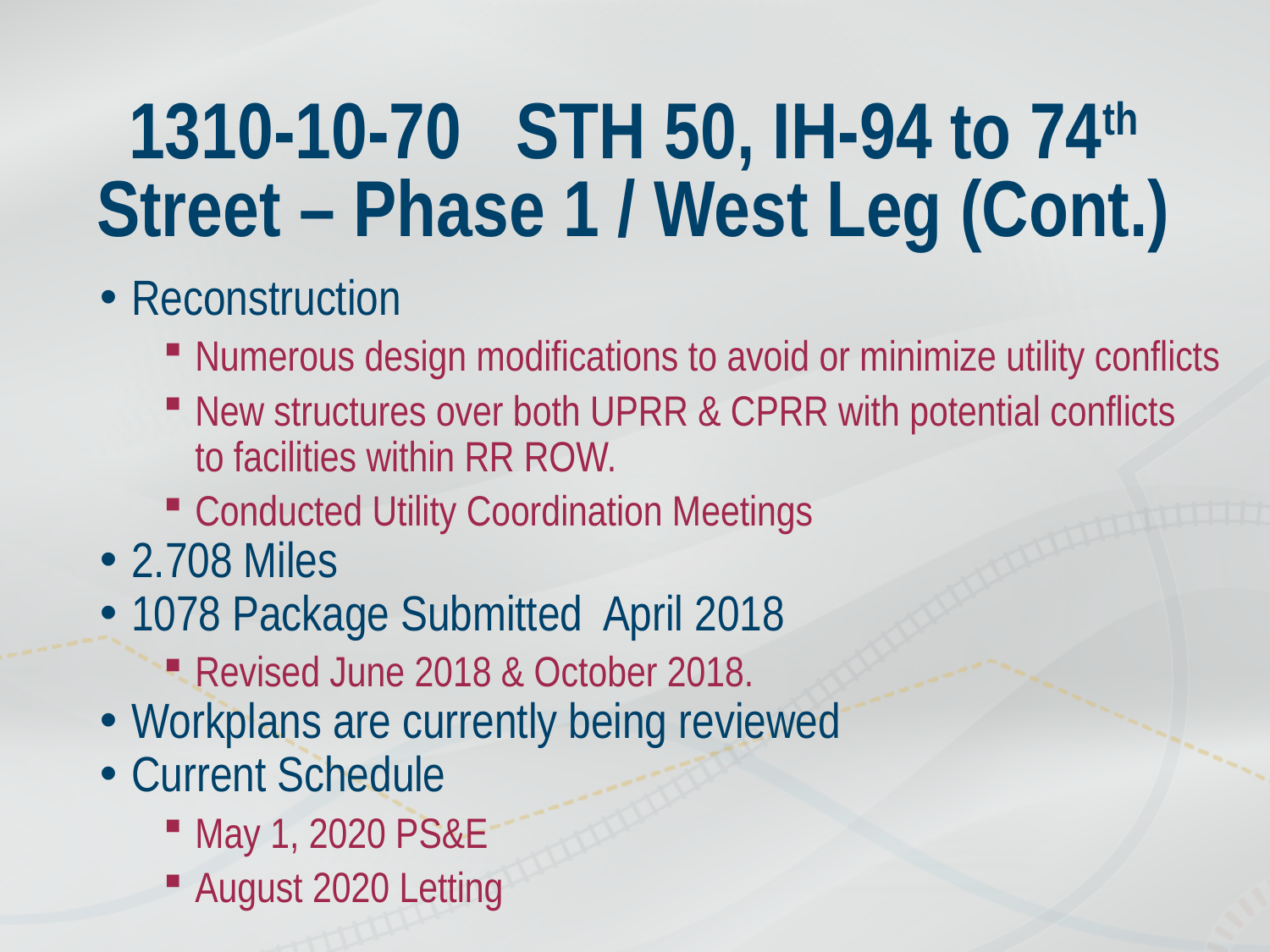

# 1310-10-70   STH 50, IH-94 to 74th Street – Phase 1 / West Leg (Cont.)
Reconstruction
Numerous design modifications to avoid or minimize utility conflicts
New structures over both UPRR & CPRR with potential conflicts   to facilities within RR ROW.
Conducted Utility Coordination Meetings
2.708 Miles
1078 Package Submitted  April 2018
Revised June 2018 & October 2018.
Workplans are currently being reviewed
Current Schedule
May 1, 2020 PS&E
August 2020 Letting